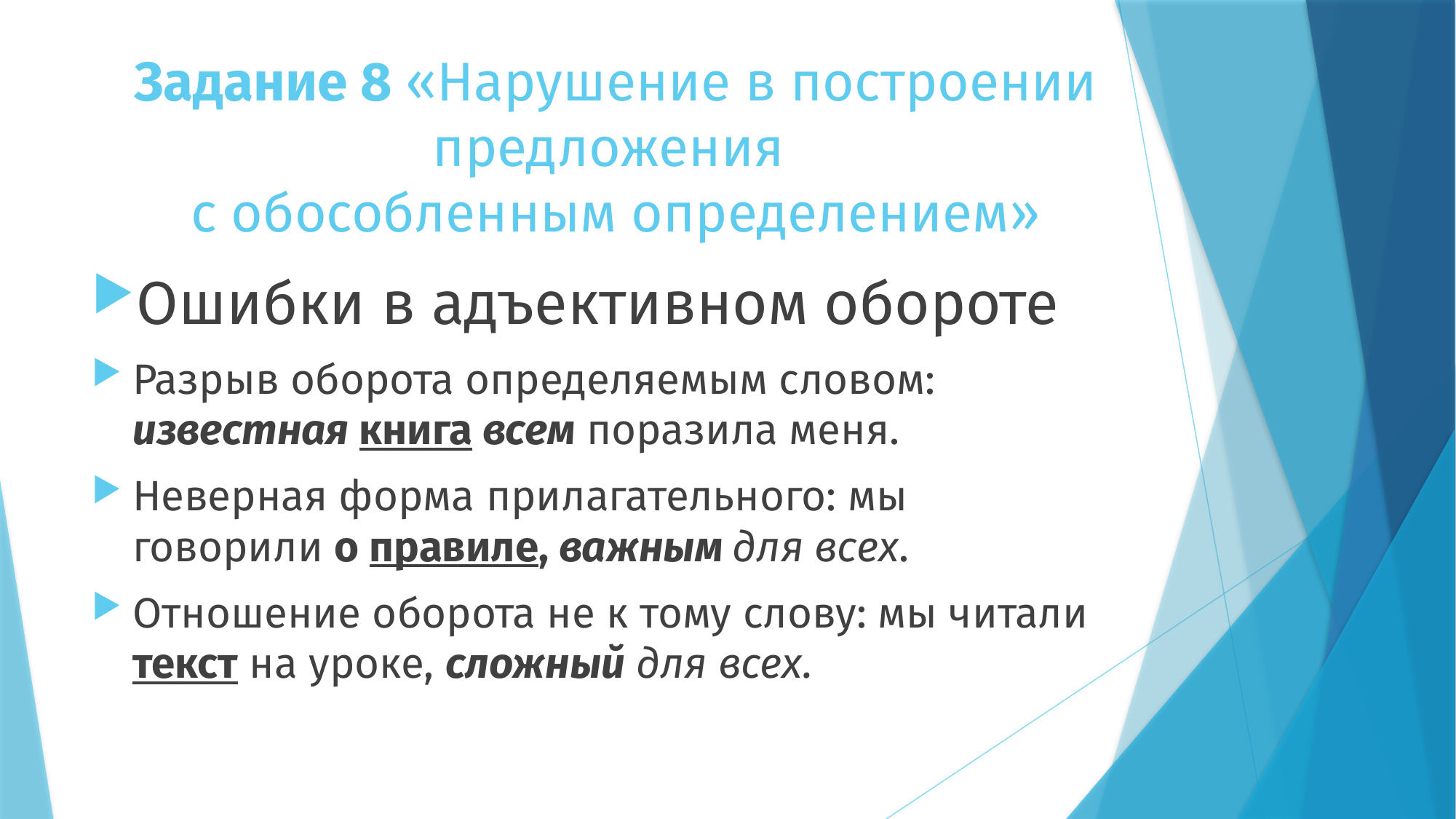

# Задание 8 «Нарушение в построении предложения с обособленным определением»
Ошибки в адъективном обороте
Разрыв оборота определяемым словом: известная книга всем поразила меня.
Неверная форма прилагательного: мы говорили о правиле, важным для всех.
Отношение оборота не к тому слову: мы читали текст на уроке, сложный для всех.